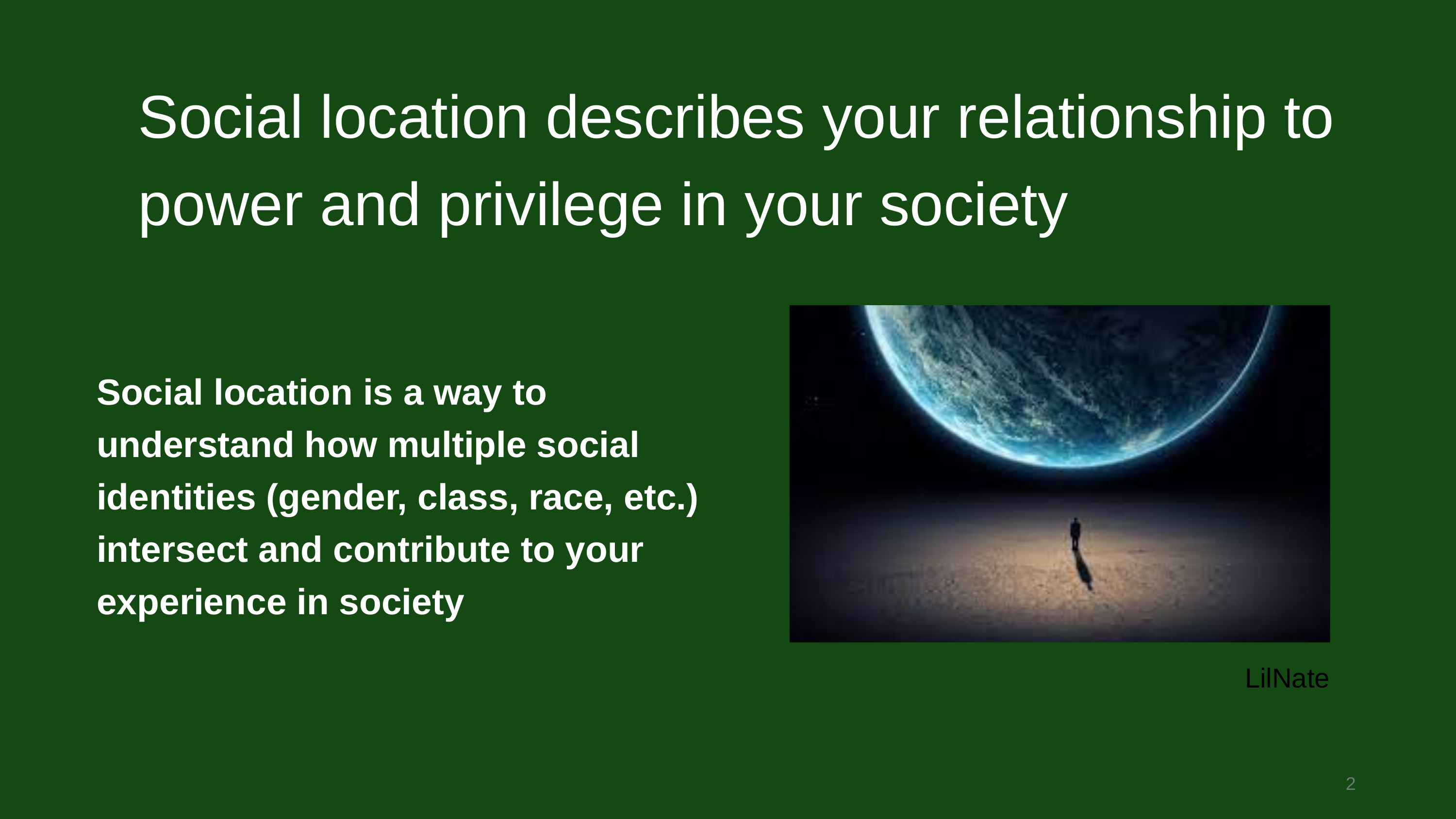

Social location describes your relationship to power and privilege in your society

Social location is a way to understand how multiple social identities (gender, class, race, etc.) intersect and contribute to your experience in society
LilNate

 2